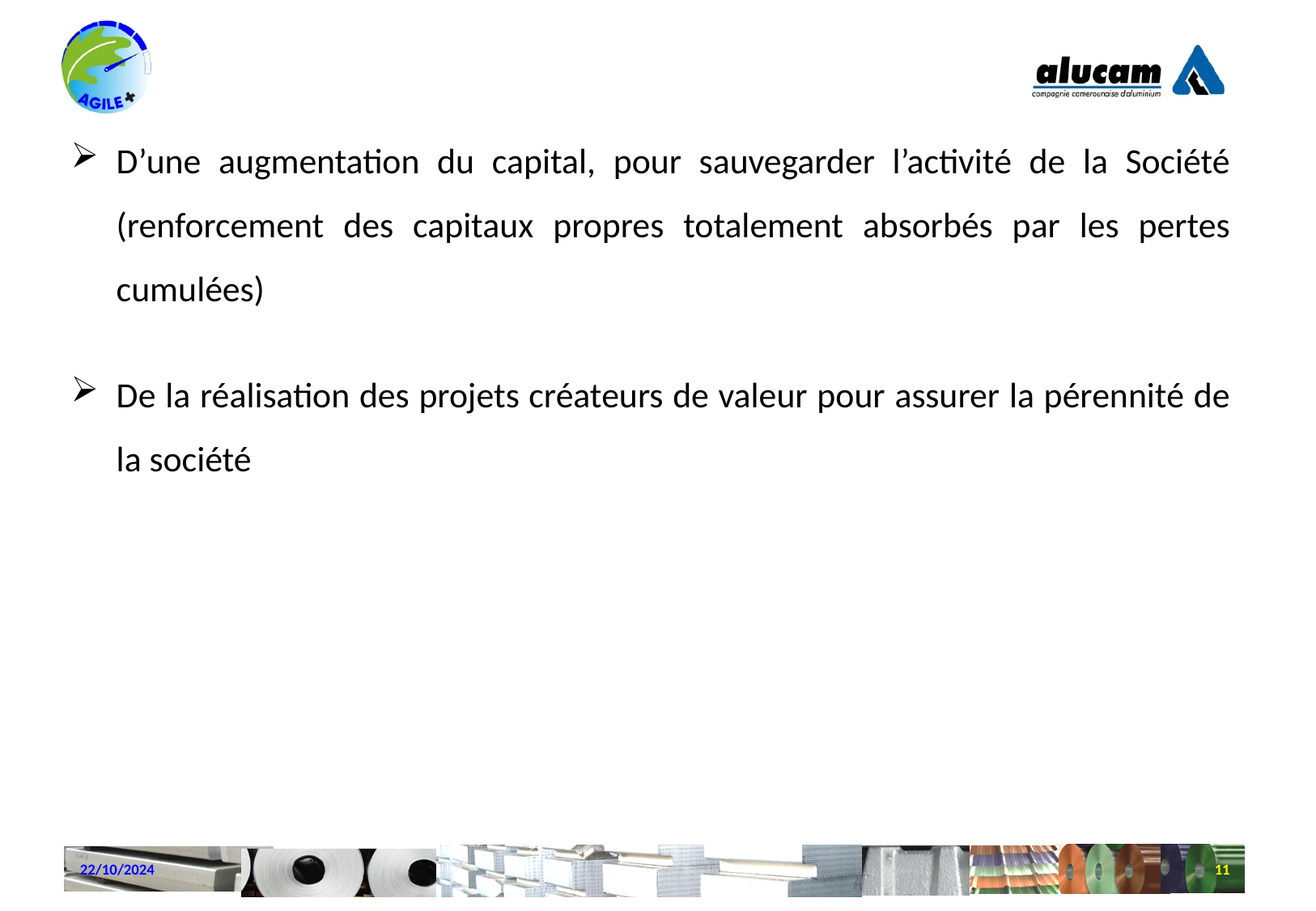

D’une augmentation du capital, pour sauvegarder l’activité de la Société (renforcement des capitaux propres totalement absorbés par les pertes cumulées)

De la réalisation des projets créateurs de valeur pour assurer la pérennité de la société

22/10/2024
11